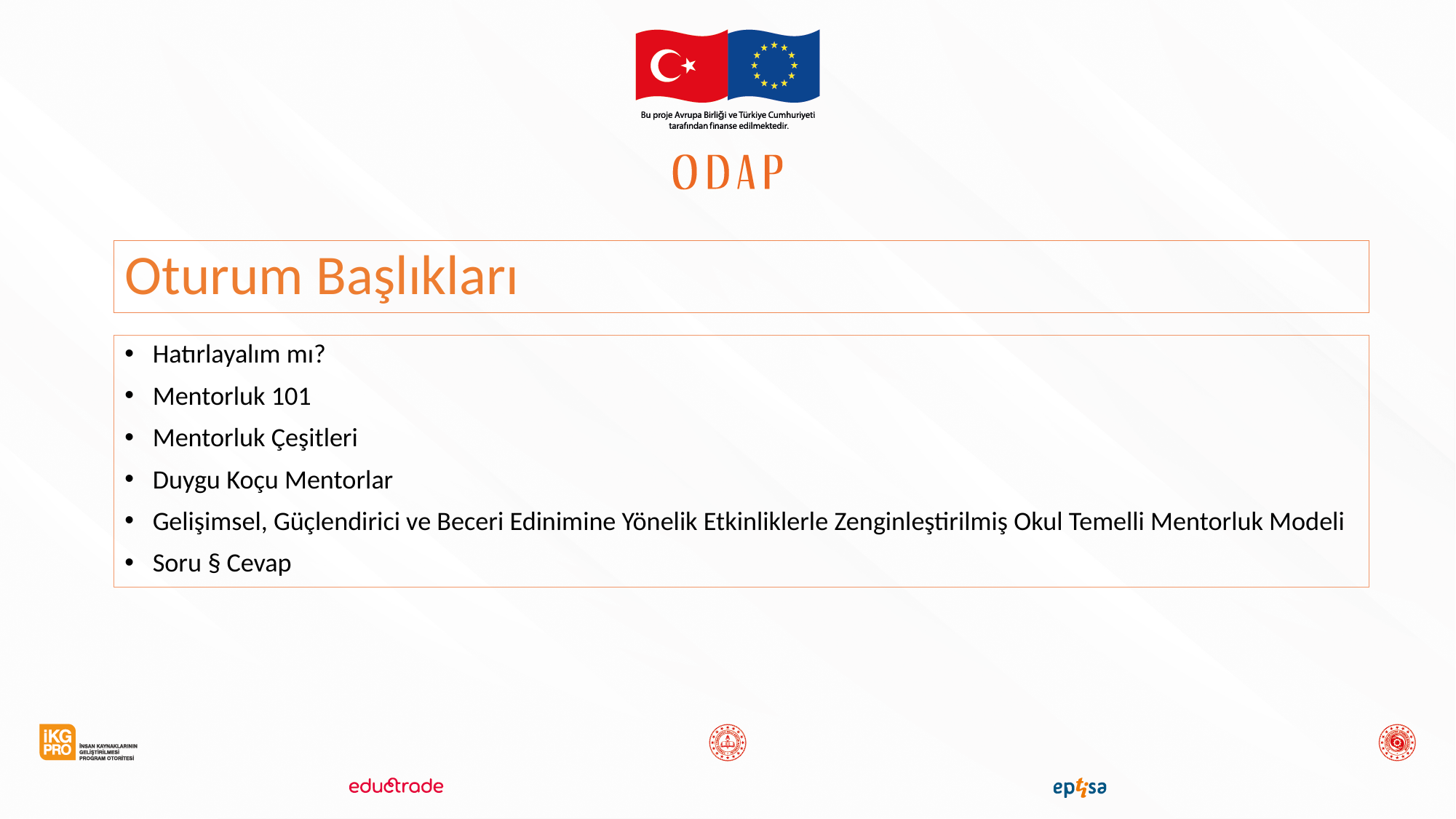

# Oturum Başlıkları
Hatırlayalım mı?
Mentorluk 101
Mentorluk Çeşitleri
Duygu Koçu Mentorlar
Gelişimsel, Güçlendirici ve Beceri Edinimine Yönelik Etkinliklerle Zenginleştirilmiş Okul Temelli Mentorluk Modeli
Soru § Cevap